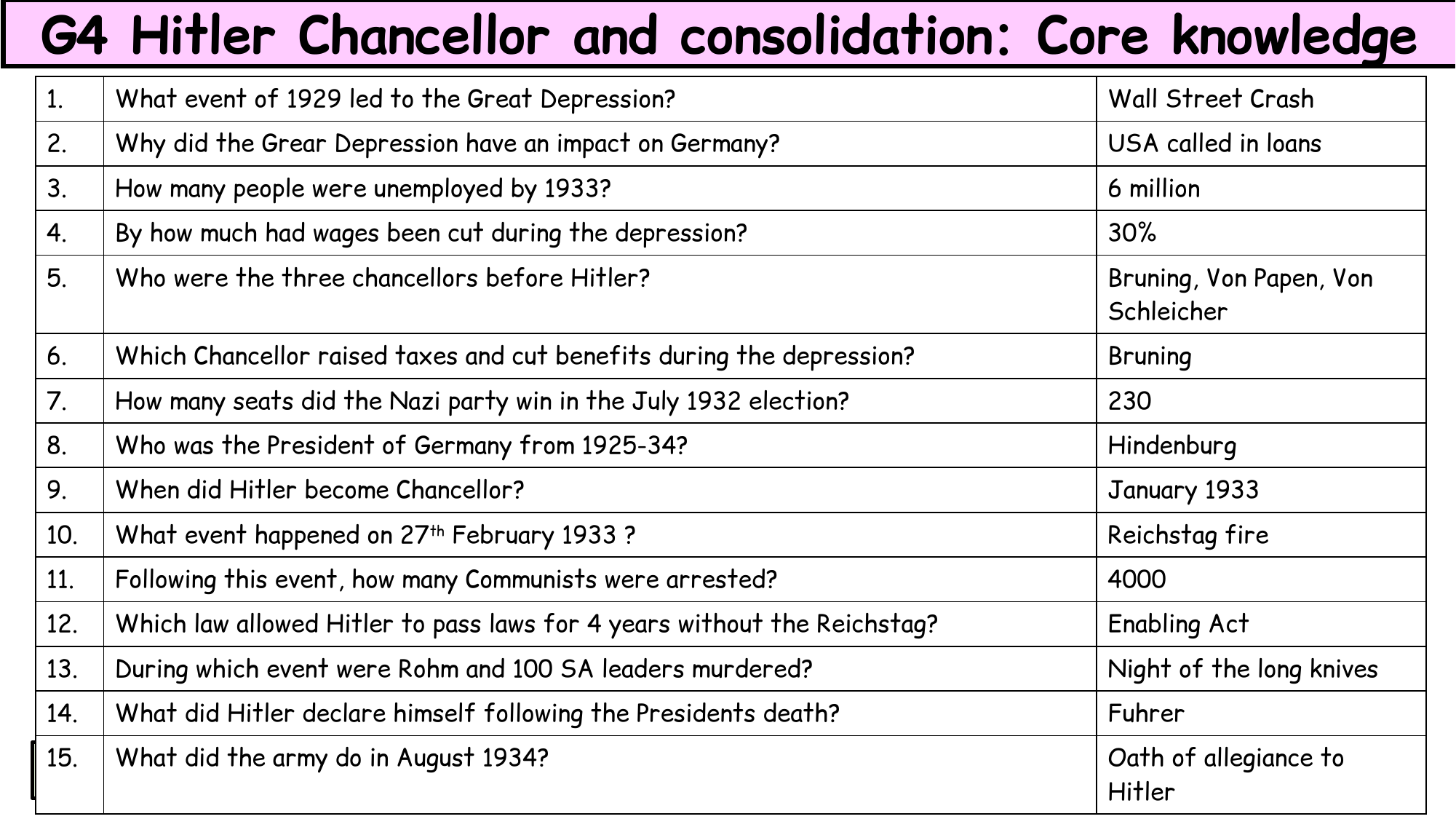

G4 Hitler Chancellor and consolidation: Core knowledge
| 1. | What event of 1929 led to the Great Depression? | Wall Street Crash |
| --- | --- | --- |
| 2. | Why did the Grear Depression have an impact on Germany? | USA called in loans |
| 3. | How many people were unemployed by 1933? | 6 million |
| 4. | By how much had wages been cut during the depression? | 30% |
| 5. | Who were the three chancellors before Hitler? | Bruning, Von Papen, Von Schleicher |
| 6. | Which Chancellor raised taxes and cut benefits during the depression? | Bruning |
| 7. | How many seats did the Nazi party win in the July 1932 election? | 230 |
| 8. | Who was the President of Germany from 1925-34? | Hindenburg |
| 9. | When did Hitler become Chancellor? | January 1933 |
| 10. | What event happened on 27th February 1933 ? | Reichstag fire |
| 11. | Following this event, how many Communists were arrested? | 4000 |
| 12. | Which law allowed Hitler to pass laws for 4 years without the Reichstag? | Enabling Act |
| 13. | During which event were Rohm and 100 SA leaders murdered? | Night of the long knives |
| 14. | What did Hitler declare himself following the Presidents death? | Fuhrer |
| 15. | What did the army do in August 1934? | Oath of allegiance to Hitler |
Use the information sheet to revise core knowledge.